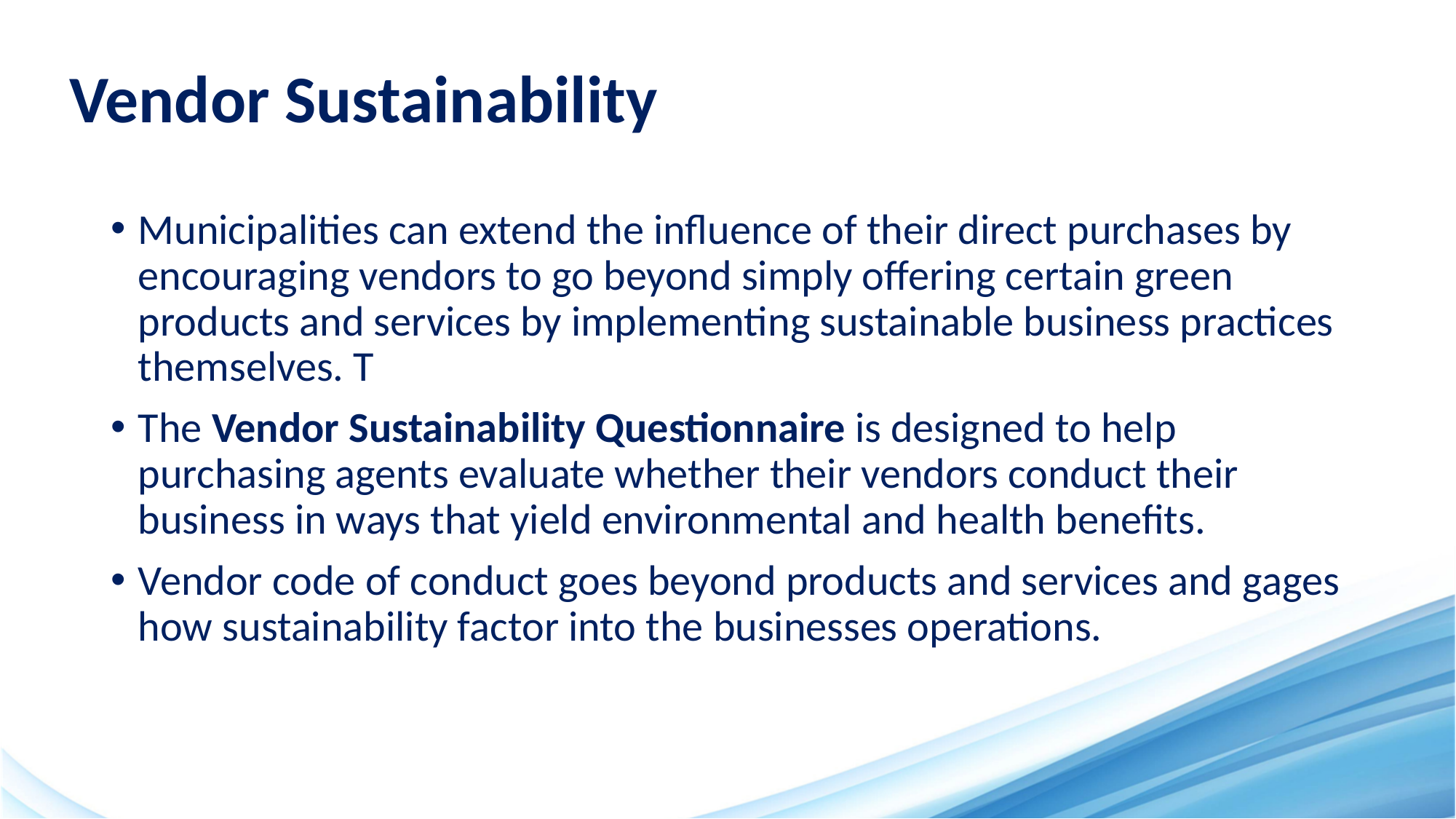

# Vendor Sustainability
Municipalities can extend the influence of their direct purchases by encouraging vendors to go beyond simply offering certain green products and services by implementing sustainable business practices themselves. T
The Vendor Sustainability Questionnaire is designed to help purchasing agents evaluate whether their vendors conduct their business in ways that yield environmental and health benefits.
Vendor code of conduct goes beyond products and services and gages how sustainability factor into the businesses operations.